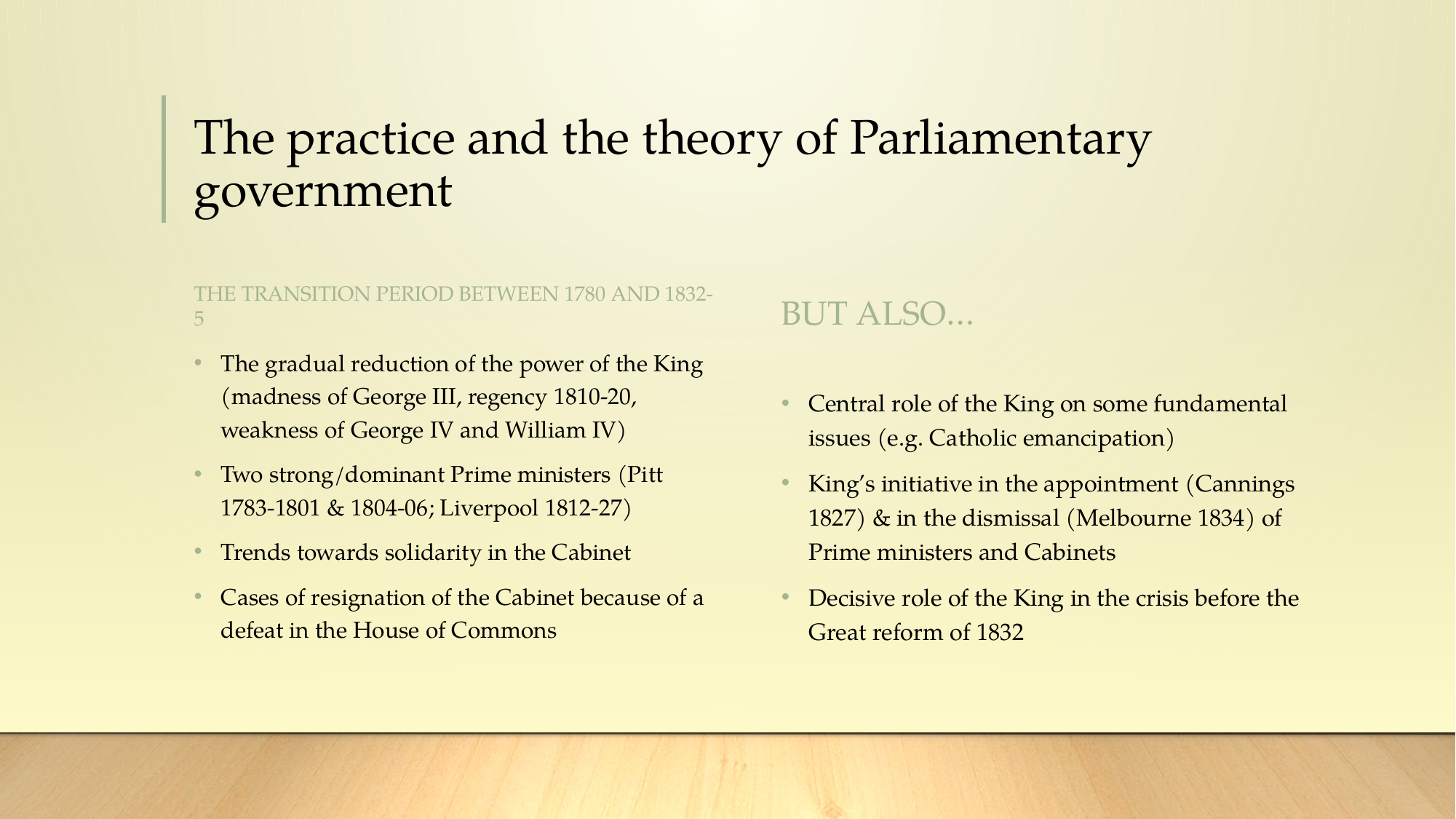

# The practice and the theory of Parliamentary government

The Transition period between 1780 and 1832-5

But also…

Central role of the King on some fundamental issues (e.g. Catholic emancipation)
King’s initiative in the appointment (Cannings 1827) & in the dismissal (Melbourne 1834) of Prime ministers and Cabinets
Decisive role of the King in the crisis before the Great reform of 1832
The gradual reduction of the power of the King (madness of George III, regency 1810-20, weakness of George IV and William IV)
Two strong/dominant Prime ministers (Pitt 1783-1801 & 1804-06; Liverpool 1812-27)
Trends towards solidarity in the Cabinet
Cases of resignation of the Cabinet because of a defeat in the House of Commons